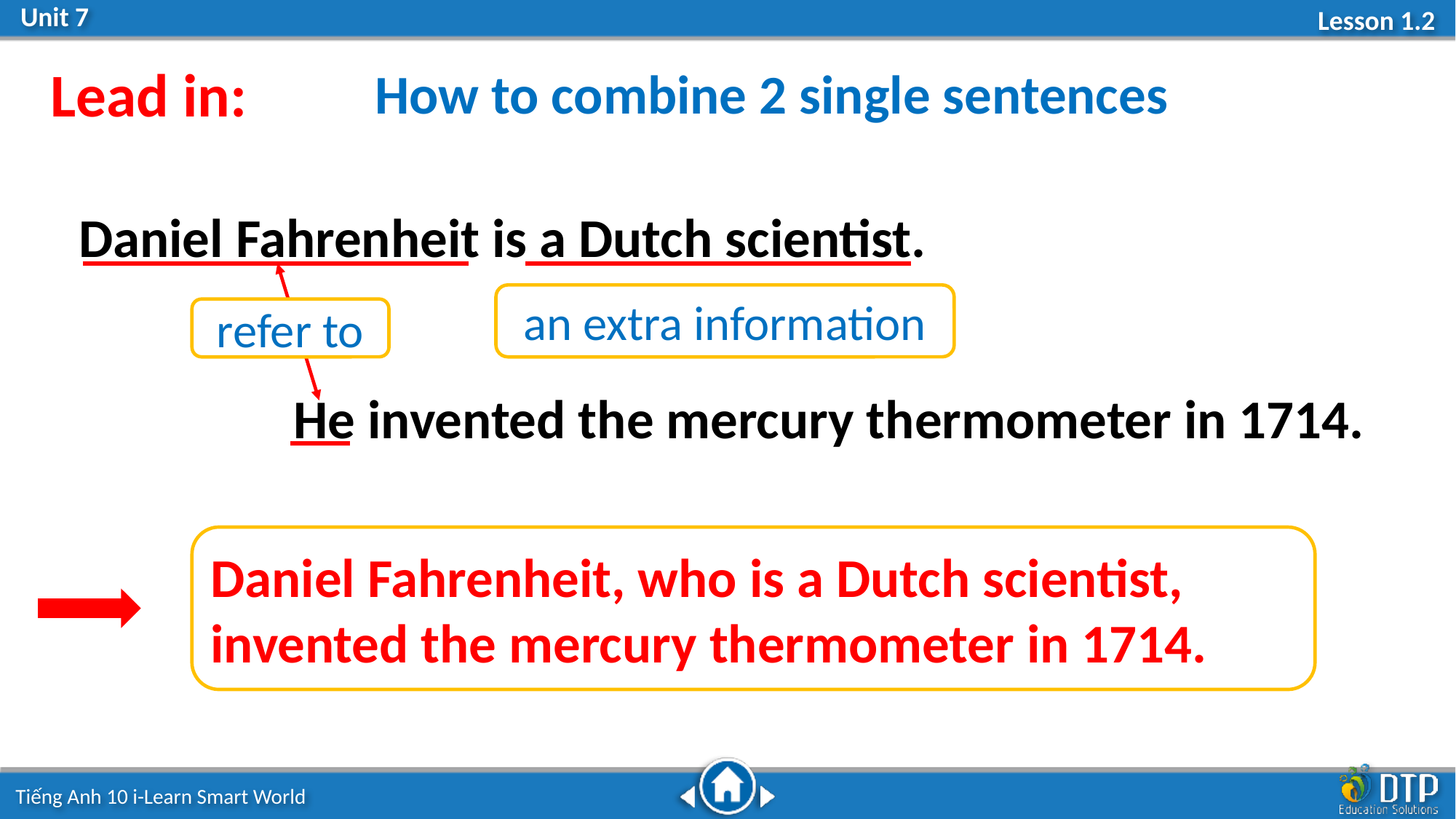

Lead in:
How to combine 2 single sentences
Daniel Fahrenheit is a Dutch scientist.
an extra information
refer to
He invented the mercury thermometer in 1714.
Daniel Fahrenheit, who is a Dutch scientist, invented the mercury thermometer in 1714.